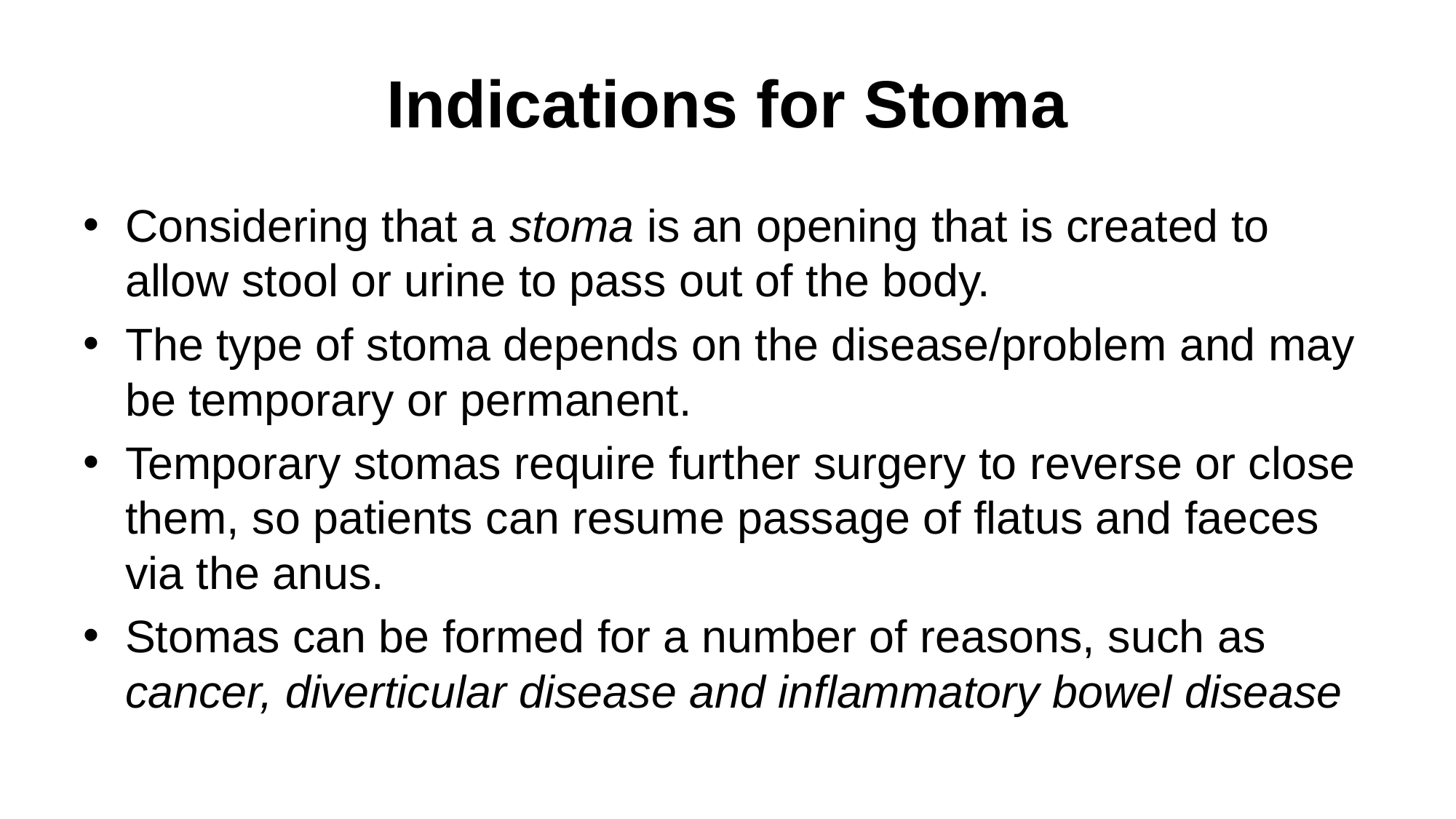

# Indications for Stoma
Considering that a stoma is an opening that is created to allow stool or urine to pass out of the body.
The type of stoma depends on the disease/problem and may be temporary or permanent.
Temporary stomas require further surgery to reverse or close them, so patients can resume passage of flatus and faeces via the anus.
Stomas can be formed for a number of reasons, such as cancer, diverticular disease and inflammatory bowel disease